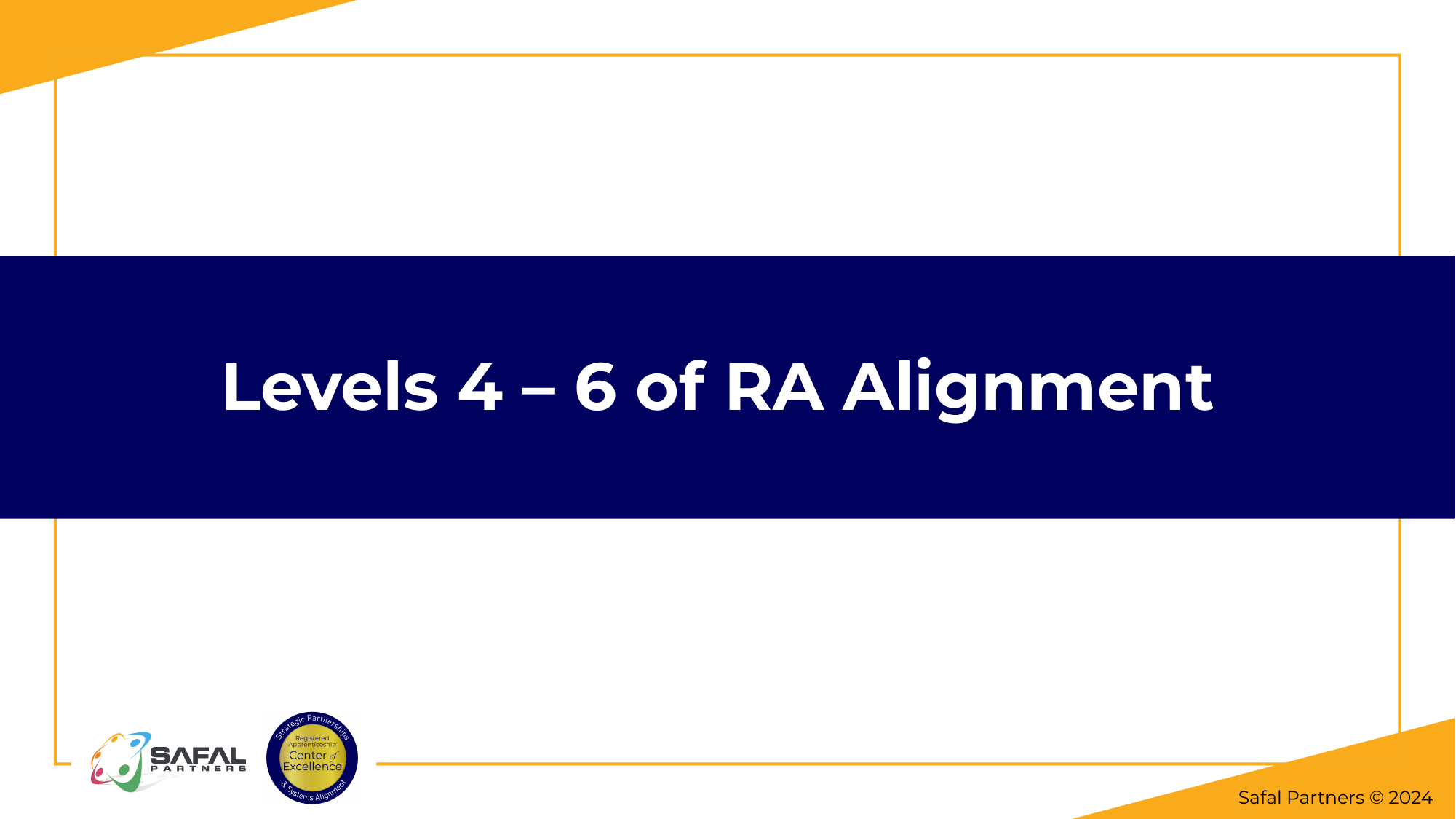

# Levels 4 – 6 of RA Alignment
Safal Partners © 2024